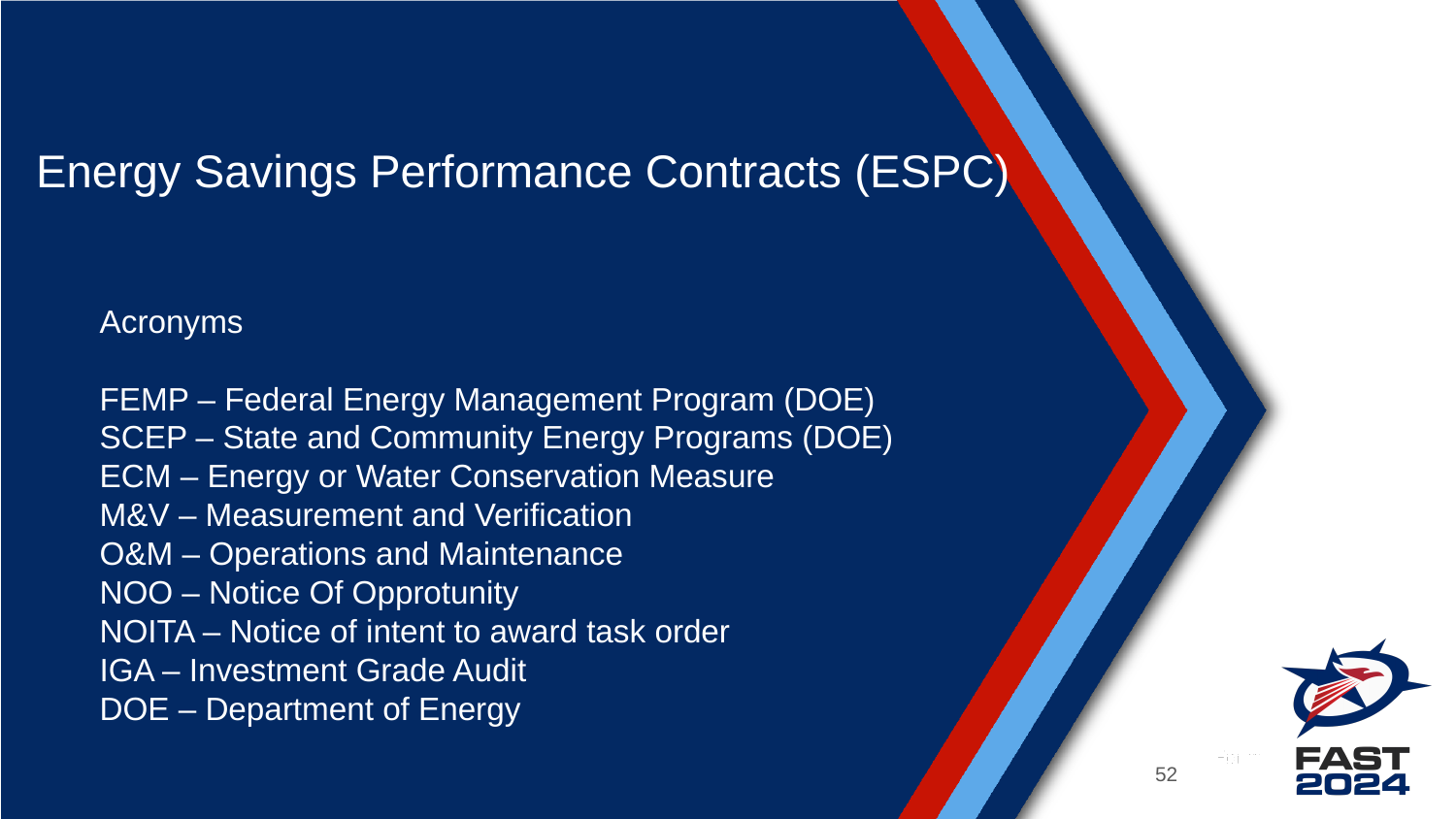

# Energy Savings Performance Contracts (ESPC)
Acronyms

FEMP – Federal Energy Management Program (DOE)
SCEP – State and Community Energy Programs (DOE)
ECM – Energy or Water Conservation Measure
M&V – Measurement and Verification
O&M – Operations and Maintenance
NOO – Notice Of Opprotunity
NOITA – Notice of intent to award task order
IGA – Investment Grade Audit
DOE – Department of Energy

52